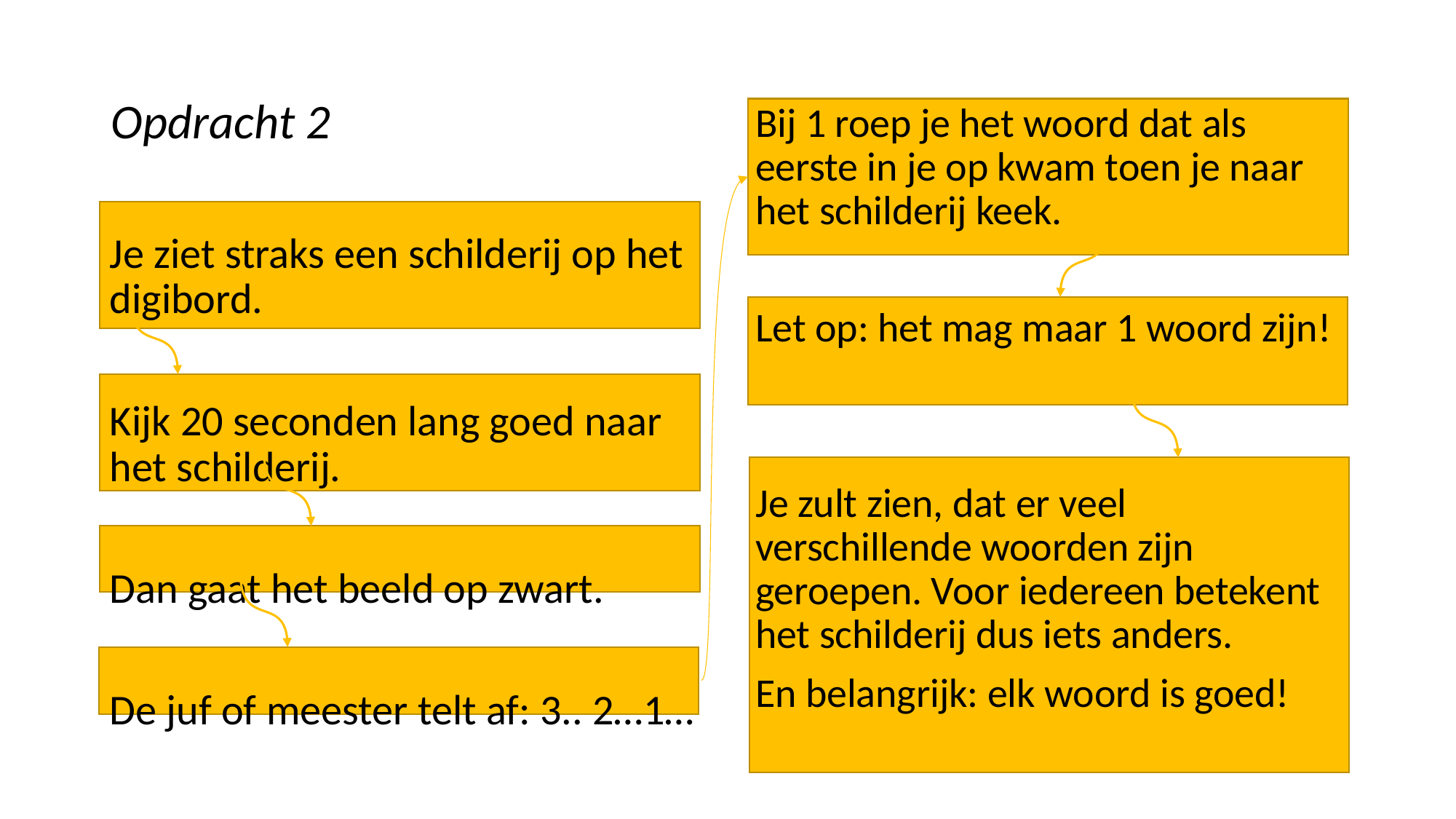

# Opdracht 2
Bij 1 roep je het woord dat als eerste in je op kwam toen je naar het schilderij keek.

Let op: het mag maar 1 woord zijn!

Je zult zien, dat er veel verschillende woorden zijn geroepen. Voor iedereen betekent het schilderij dus iets anders.
En belangrijk: elk woord is goed!

Je ziet straks een schilderij op het digibord.

Kijk 20 seconden lang goed naar het schilderij.

Dan gaat het beeld op zwart.

De juf of meester telt af: 3.. 2…1…